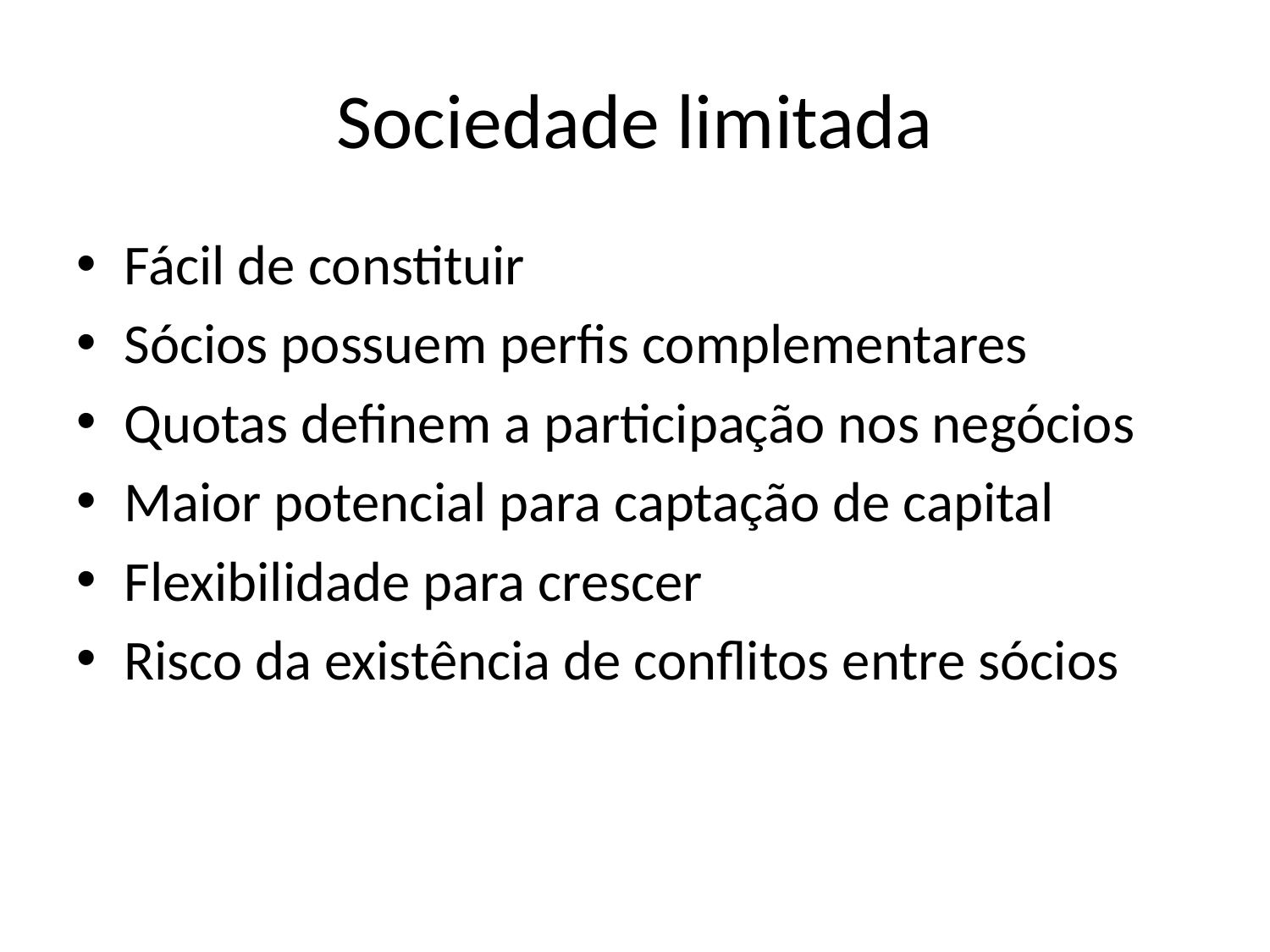

# Sociedade limitada
Fácil de constituir
Sócios possuem perfis complementares
Quotas definem a participação nos negócios
Maior potencial para captação de capital
Flexibilidade para crescer
Risco da existência de conflitos entre sócios